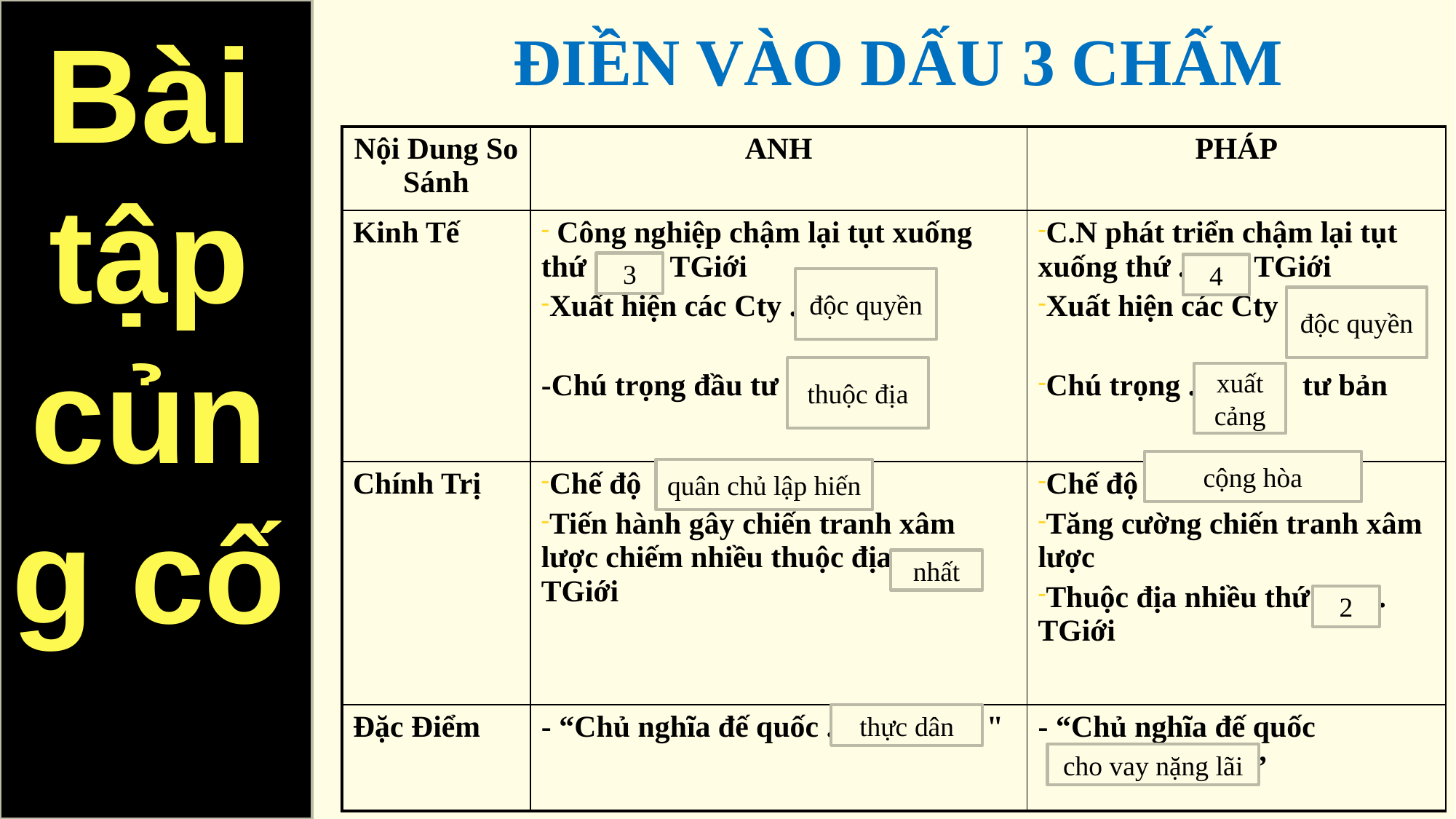

Bài tập củng cố
ĐIỀN VÀO DẤU 3 CHẤM
| Nội Dung So Sánh | ANH | PHÁP |  |
| --- | --- | --- | --- |
| Kinh Tế | Công nghiệp chậm lại tụt xuống thứ ........ TGiới Xuất hiện các Cty ........ -Chú trọng đầu tư ....... | C.N phát triển chậm lại tụt xuống thứ ....... TGiới Xuất hiện các Cty ....... Chú trọng ....... .. tư bản |  |
| Chính Trị | Chế độ ....... Tiến hành gây chiến tranh xâm lược chiếm nhiều thuộc địa ....... TGiới | Chế độ ......... Tăng cường chiến tranh xâm lược Thuộc địa nhiều thứ ......... TGiới |  |
| Đặc Điểm | - “Chủ nghĩa đế quốc ......... .......... " | - “Chủ nghĩa đế quốc ....................... ” |  |
3
4
độc quyền
độc quyền
thuộc địa
xuất cảng
cộng hòa
quân chủ lập hiến
nhất
2
thực dân
cho vay nặng lãi